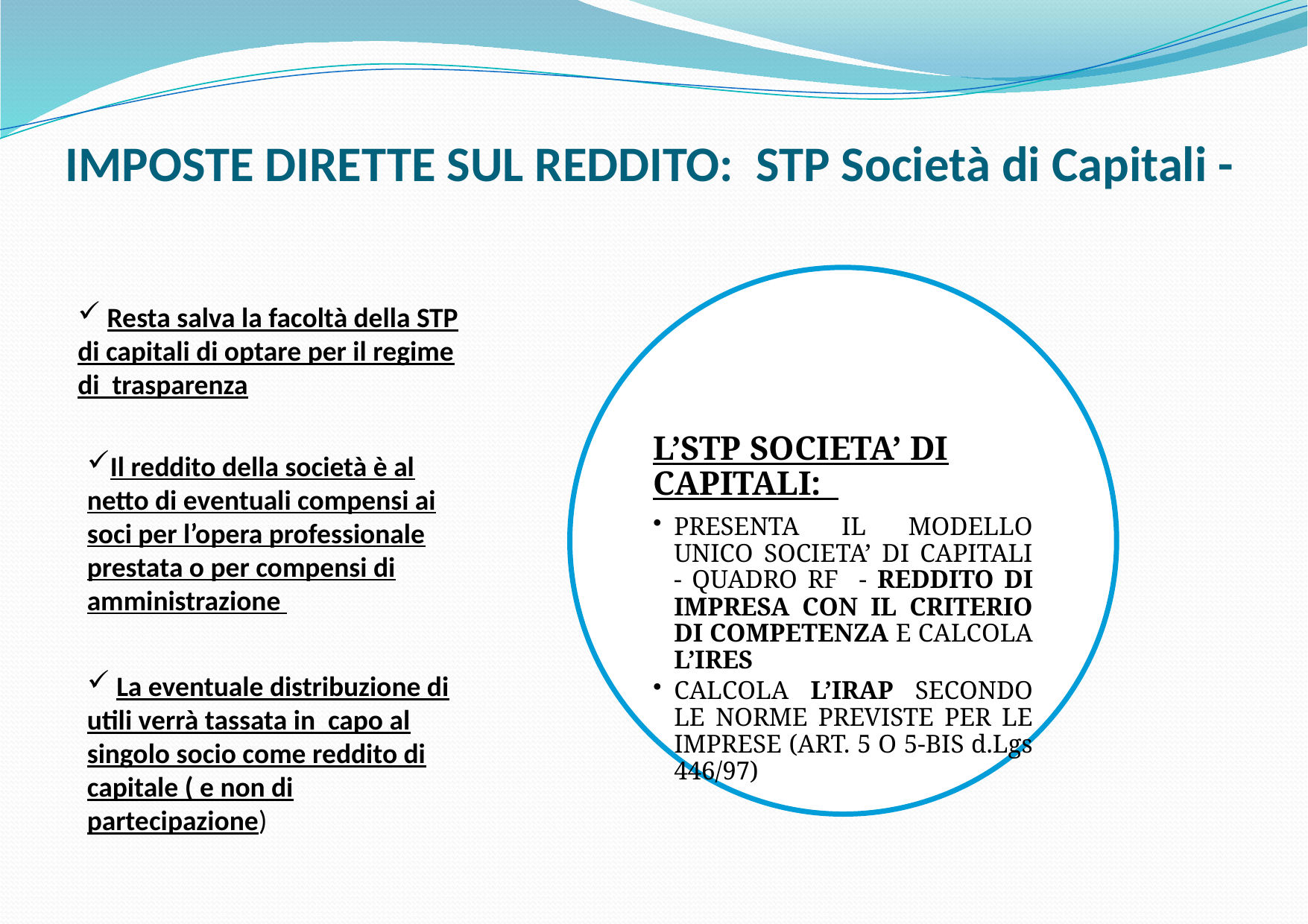

# IMPOSTE DIRETTE SUL REDDITO:  STP Società di Capitali -
L’STP SOCIETA’ DI CAPITALI:
PRESENTA IL MODELLO UNICO SOCIETA’ DI CAPITALI - QUADRO RF  - REDDITO DI IMPRESA CON IL CRITERIO DI COMPETENZA E CALCOLA L’IRES
CALCOLA L’IRAP SECONDO LE NORME PREVISTE PER LE IMPRESE (ART. 5 O 5-BIS d.Lgs 446/97)

 Resta salva la facoltà della STP di capitali di optare per il regime di  trasparenza
Il reddito della società è al netto di eventuali compensi ai soci per l’opera professionale prestata o per compensi di amministrazione
 La eventuale distribuzione di utili verrà tassata in  capo al singolo socio come reddito di capitale ( e non di partecipazione)